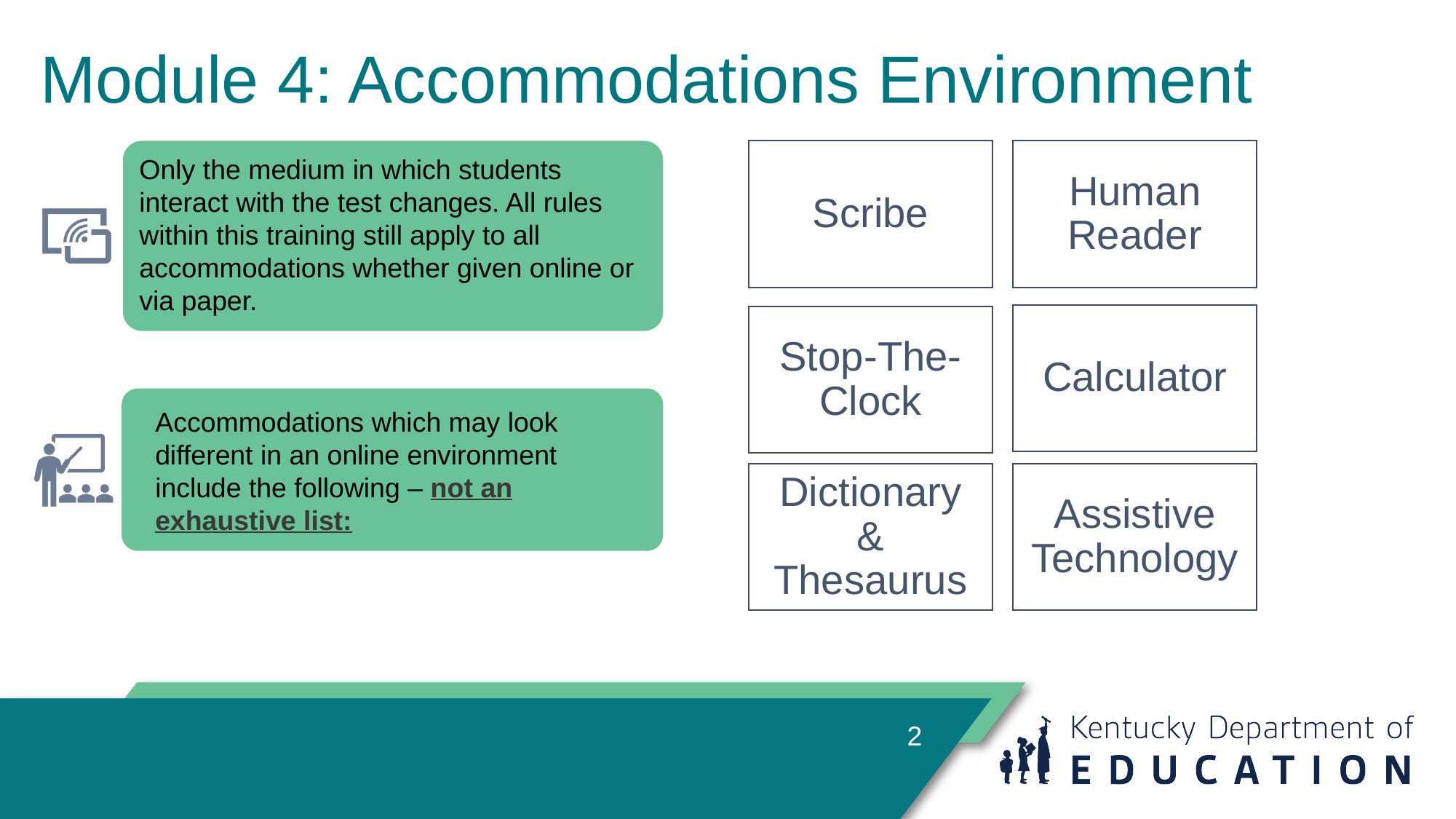

# Module 4: Accommodations Environment
Only the medium in which students interact with the test changes. All rules within this training still apply to all accommodations whether given online or via paper.

Scribe
Human Reader
Stop-The-Clock
Calculator
Dictionary & Thesaurus
Assistive Technology

Accommodations which may look different in an online environment include the following – not an exhaustive list:

2